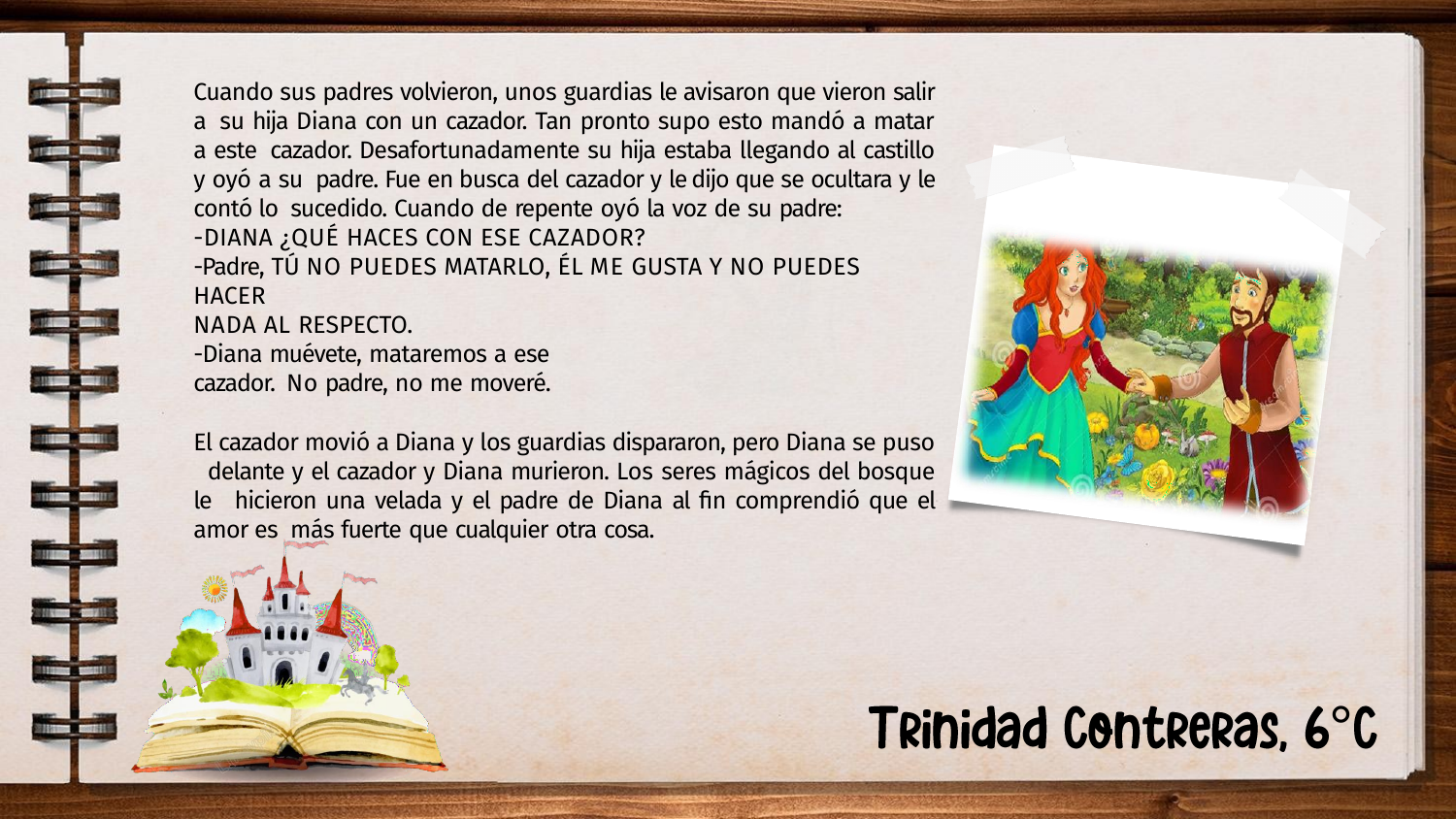

# Cuando sus padres volvieron, unos guardias le avisaron que vieron salir a  su hija Diana con un cazador. Tan pronto supo esto mandó a matar a este  cazador. Desafortunadamente su hija estaba llegando al castillo y oyó a su  padre. Fue en busca del cazador y le dijo que se ocultara y le contó lo  sucedido. Cuando de repente oyó la voz de su padre:

-DIANA ¿QUÉ HACES CON ESE CAZADOR?
-Padre, TÚ NO PUEDES MATARLO, ÉL ME GUSTA Y NO PUEDES HACER
NADA AL RESPECTO.
-Diana muévete, mataremos a ese cazador.  No padre, no me moveré.

El cazador movió a Diana y los guardias dispararon, pero Diana se puso  delante y el cazador y Diana murieron. Los seres mágicos del bosque le  hicieron una velada y el padre de Diana al fin comprendió que el amor es  más fuerte que cualquier otra cosa.

°